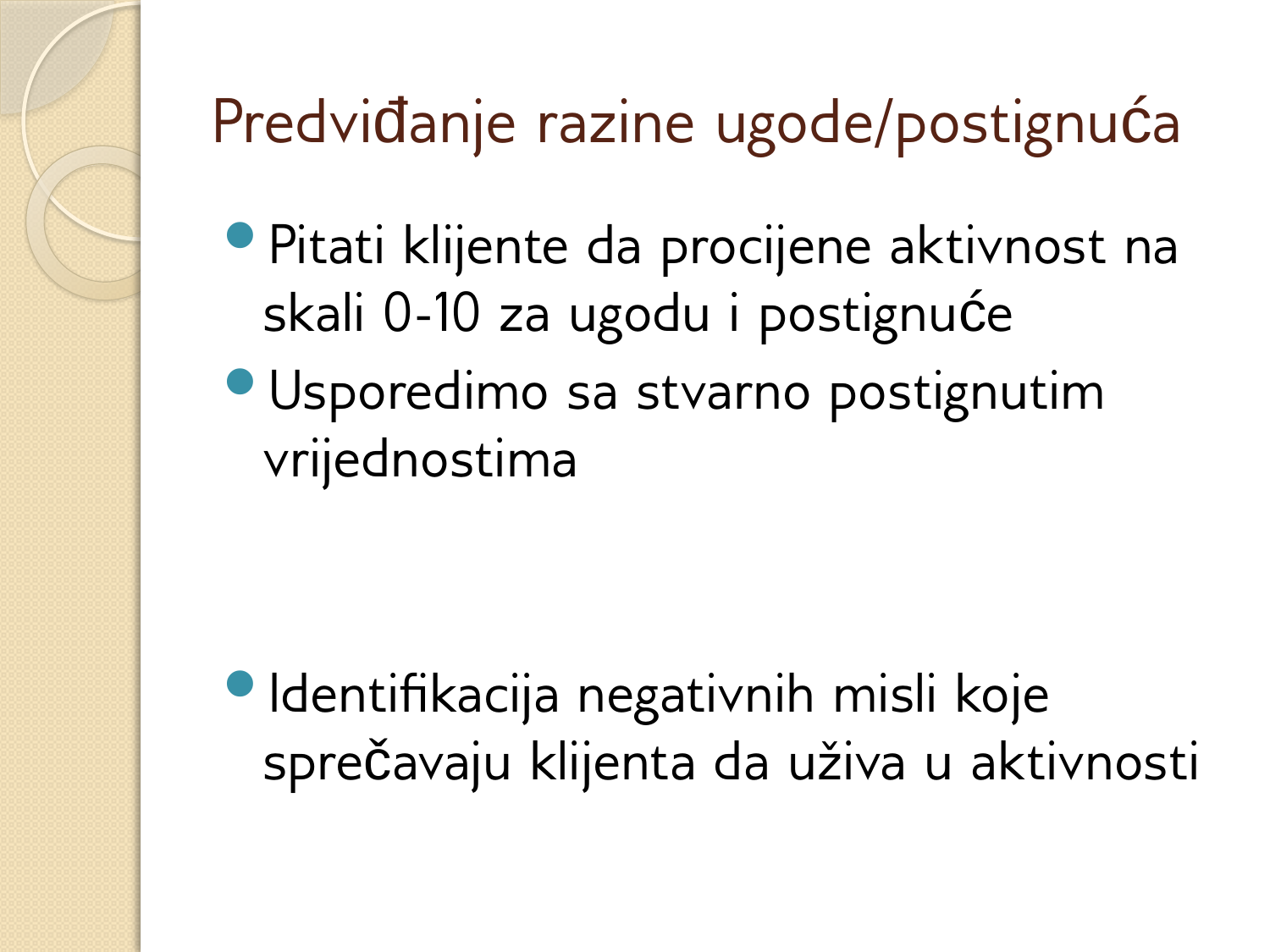

# Predviđanje razine ugode/postignuća
Pitati klijente da procijene aktivnost na skali 0-10 za ugodu i postignuće
Usporedimo sa stvarno postignutim vrijednostima

Identifikacija negativnih misli koje sprečavaju klijenta da uživa u aktivnosti